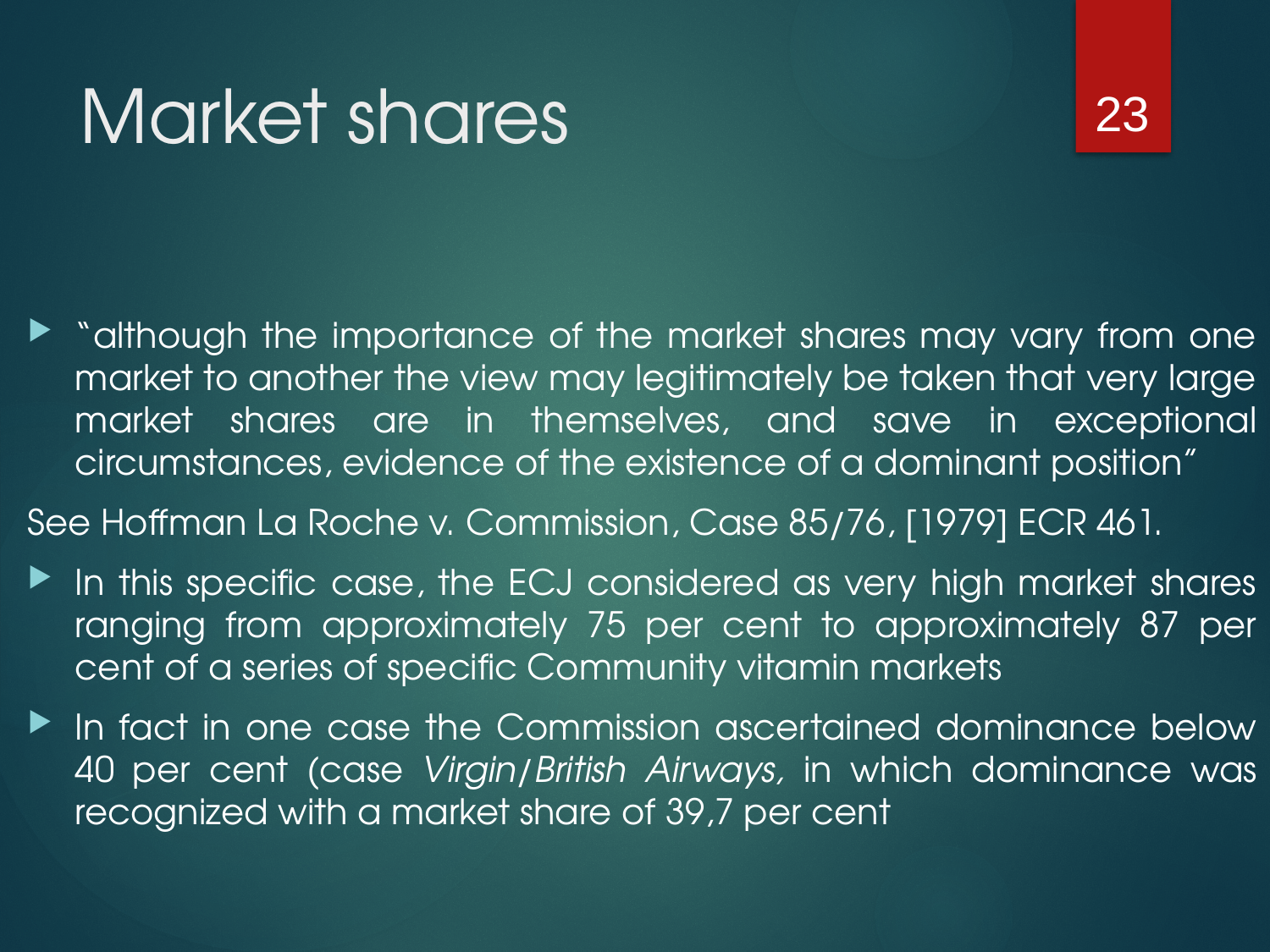

23
# Market shares

“although the importance of the market shares may vary from one market to another the view may legitimately be taken that very large market shares are in themselves, and save in exceptional circumstances, evidence of the existence of a dominant position”
See Hoffman La Roche v. Commission, Case 85/76, [1979] ECR 461.
In this specific case, the ECJ considered as very high market shares ranging from approximately 75 per cent to approximately 87 per cent of a series of specific Community vitamin markets
In fact in one case the Commission ascertained dominance below 40 per cent (case Virgin/British Airways, in which dominance was recognized with a market share of 39,7 per cent